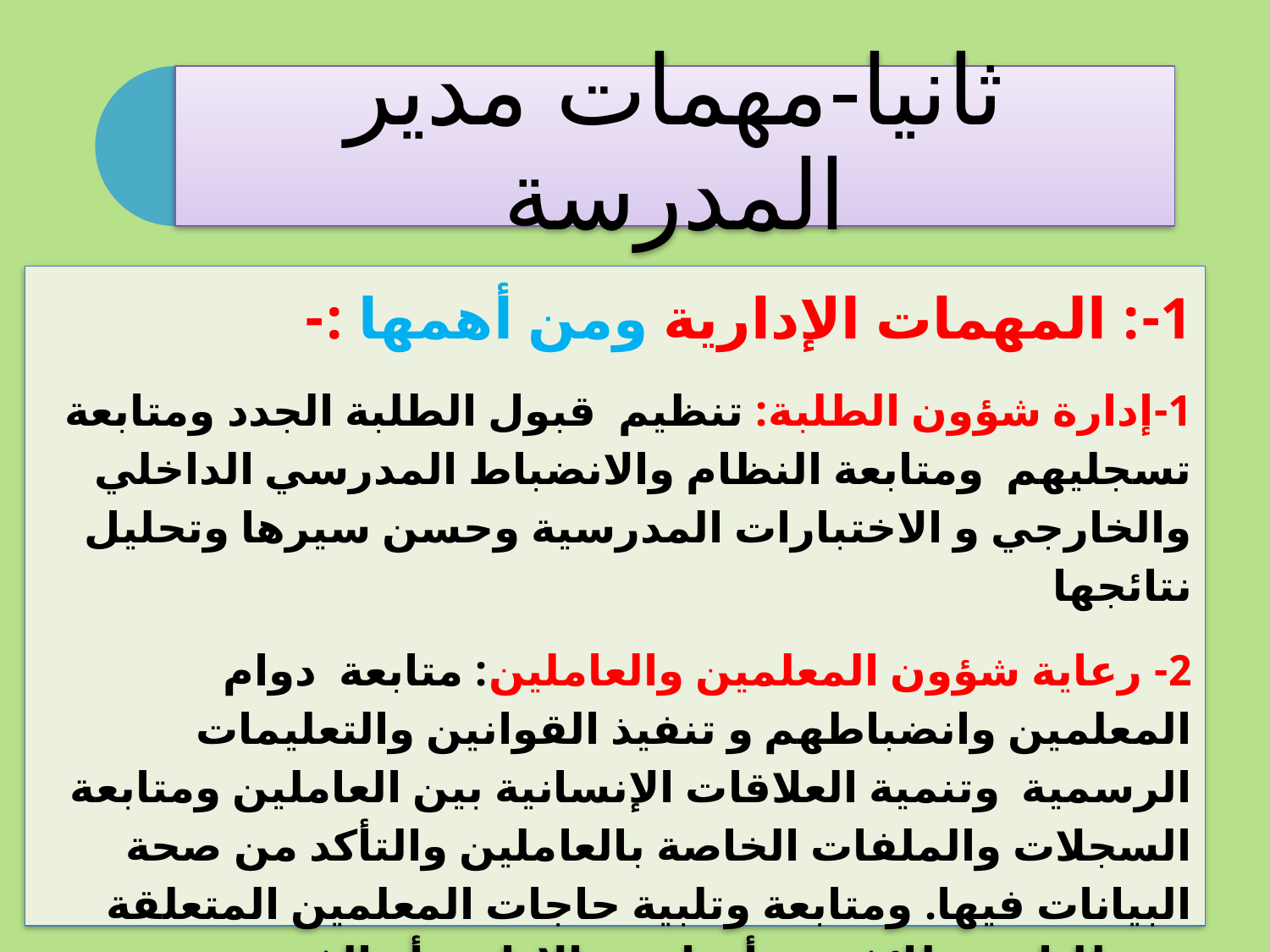

ثانيا-مهمات مدير المدرسة
1-: المهمات الإدارية ومن أهمها :-
1-إدارة شؤون الطلبة: تنظيم  قبول الطلبة الجدد ومتابعة تسجليهم  ومتابعة النظام والانضباط المدرسي الداخلي والخارجي و الاختبارات المدرسية وحسن سيرها وتحليل نتائجها
2- رعاية شؤون المعلمين والعاملين: متابعة  دوام المعلمين وانضباطهم و تنفيذ القوانين والتعليمات الرسمية  وتنمية العلاقات الإنسانية بين العاملين ومتابعة السجلات والملفات الخاصة بالعاملين والتأكد من صحة البيانات فيها. ومتابعة وتلبية حاجات المعلمين المتعلقة بمتطلبات وظائفهم وأدوارهم الإدارية أو الفنية.